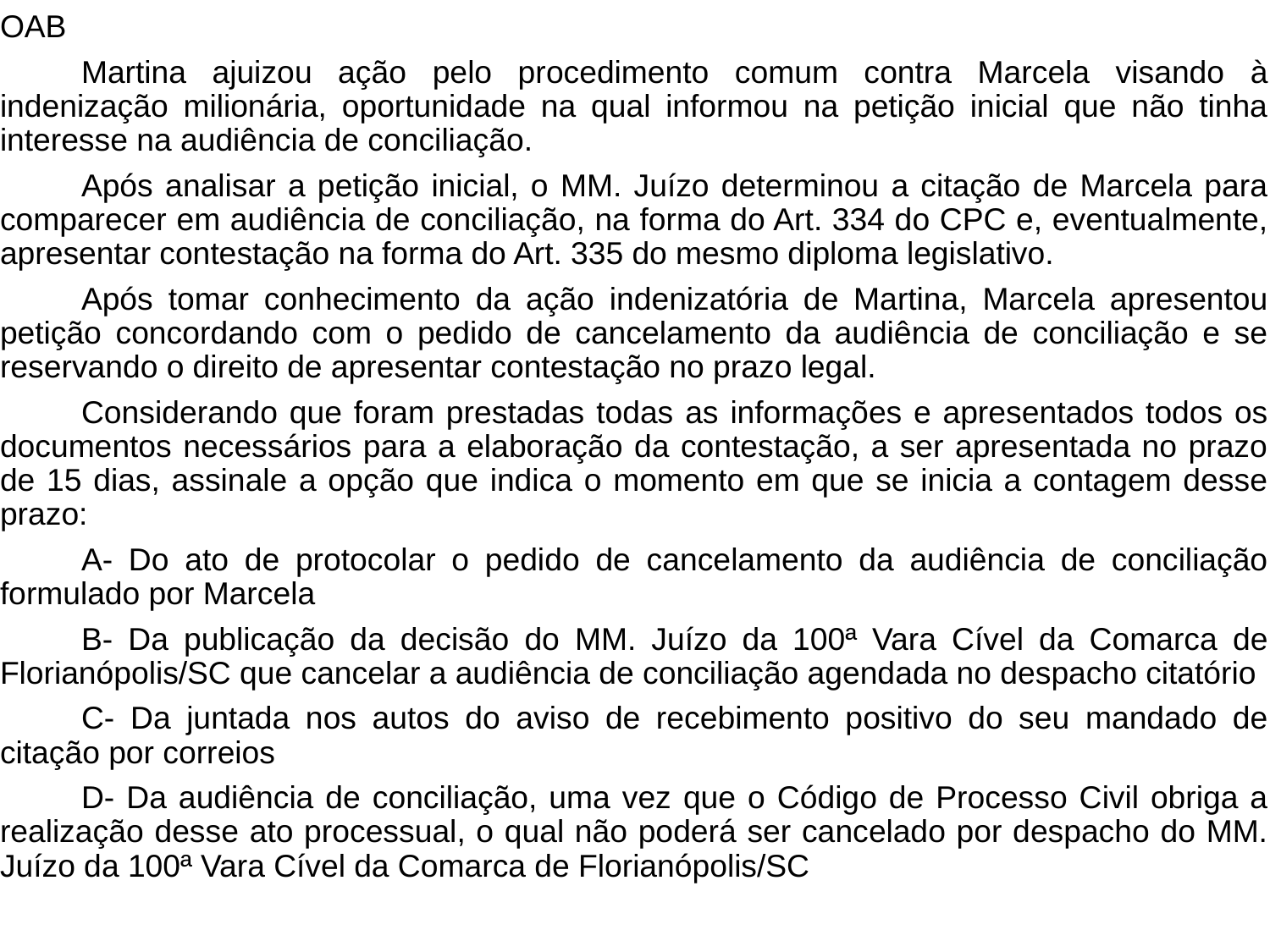

OAB
	Martina ajuizou ação pelo procedimento comum contra Marcela visando à indenização milionária, oportunidade na qual informou na petição inicial que não tinha interesse na audiência de conciliação.
	Após analisar a petição inicial, o MM. Juízo determinou a citação de Marcela para comparecer em audiência de conciliação, na forma do Art. 334 do CPC e, eventualmente, apresentar contestação na forma do Art. 335 do mesmo diploma legislativo.
	Após tomar conhecimento da ação indenizatória de Martina, Marcela apresentou petição concordando com o pedido de cancelamento da audiência de conciliação e se reservando o direito de apresentar contestação no prazo legal.
	Considerando que foram prestadas todas as informações e apresentados todos os documentos necessários para a elaboração da contestação, a ser apresentada no prazo de 15 dias, assinale a opção que indica o momento em que se inicia a contagem desse prazo:
	A- Do ato de protocolar o pedido de cancelamento da audiência de conciliação formulado por Marcela
	B- Da publicação da decisão do MM. Juízo da 100ª Vara Cível da Comarca de Florianópolis/SC que cancelar a audiência de conciliação agendada no despacho citatório
	C- Da juntada nos autos do aviso de recebimento positivo do seu mandado de citação por correios
	D- Da audiência de conciliação, uma vez que o Código de Processo Civil obriga a realização desse ato processual, o qual não poderá ser cancelado por despacho do MM. Juízo da 100ª Vara Cível da Comarca de Florianópolis/SC